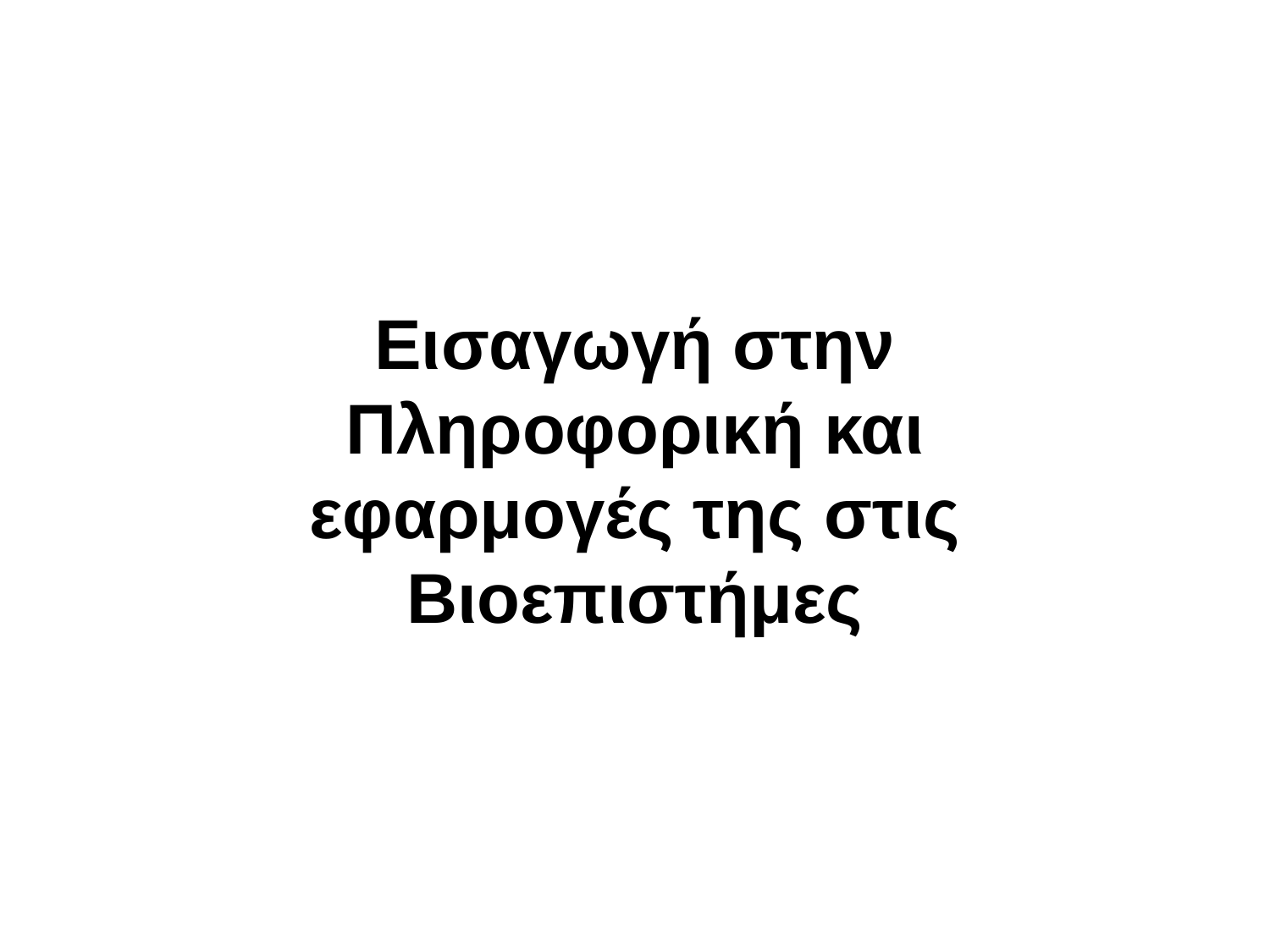

Εισαγωγή στην Πληροφορική και εφαρμογές της στις Βιοεπιστήμες